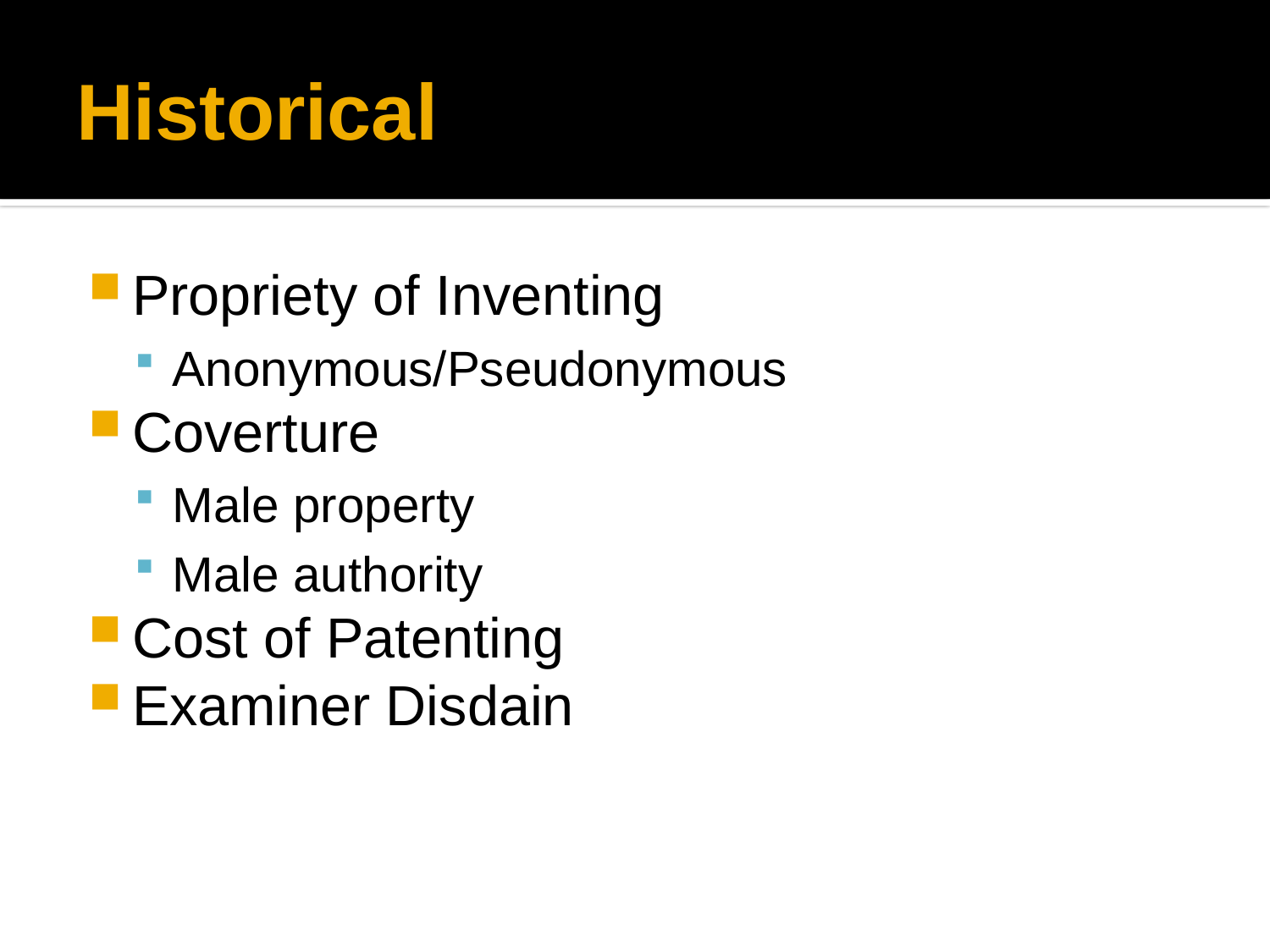

# Historical
Propriety of Inventing
Anonymous/Pseudonymous
Coverture
Male property
Male authority
Cost of Patenting
Examiner Disdain